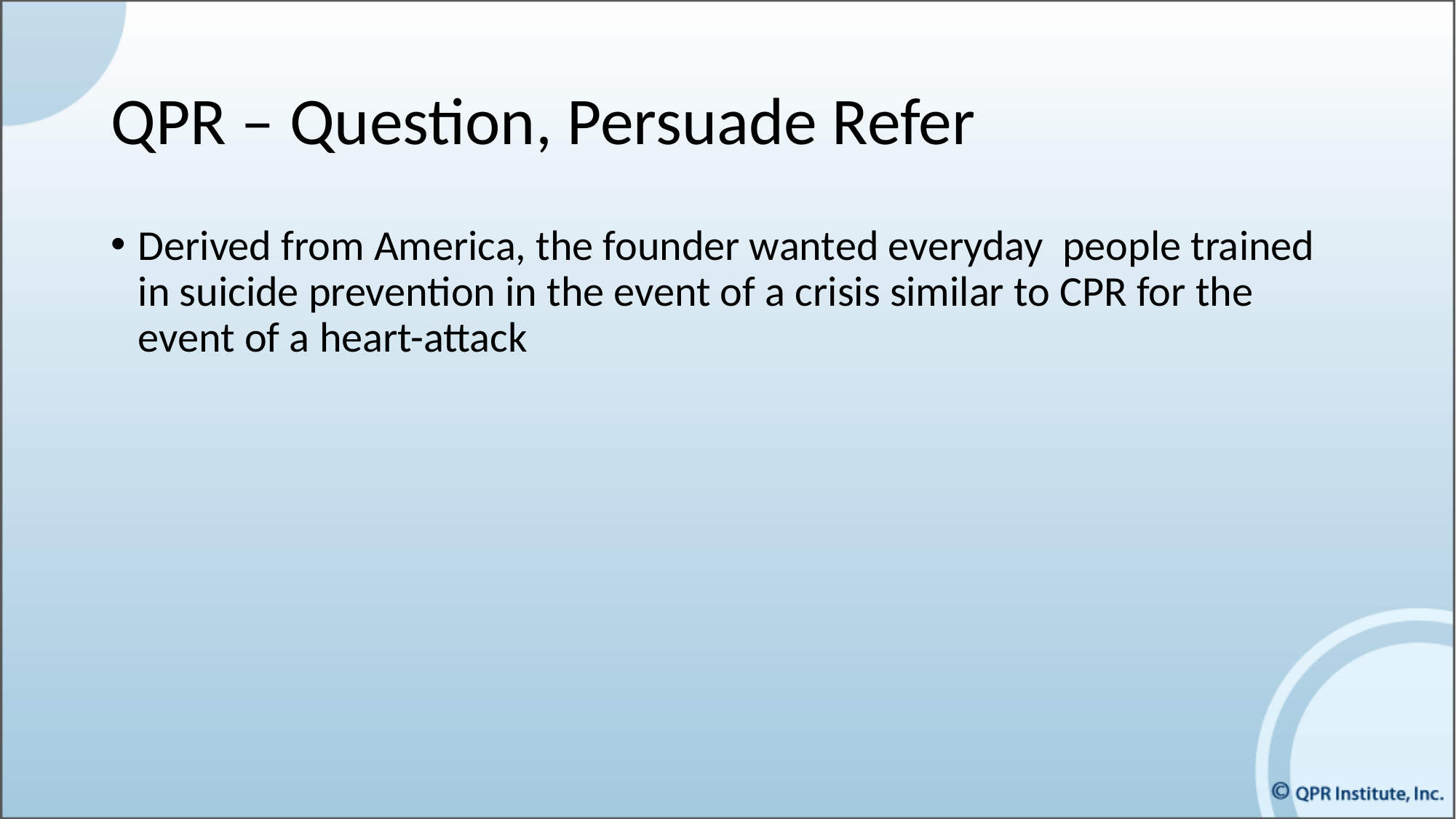

# QPR – Question, Persuade Refer
Derived from America, the founder wanted everyday  people trained in suicide prevention in the event of a crisis similar to CPR for the event of a heart-attack